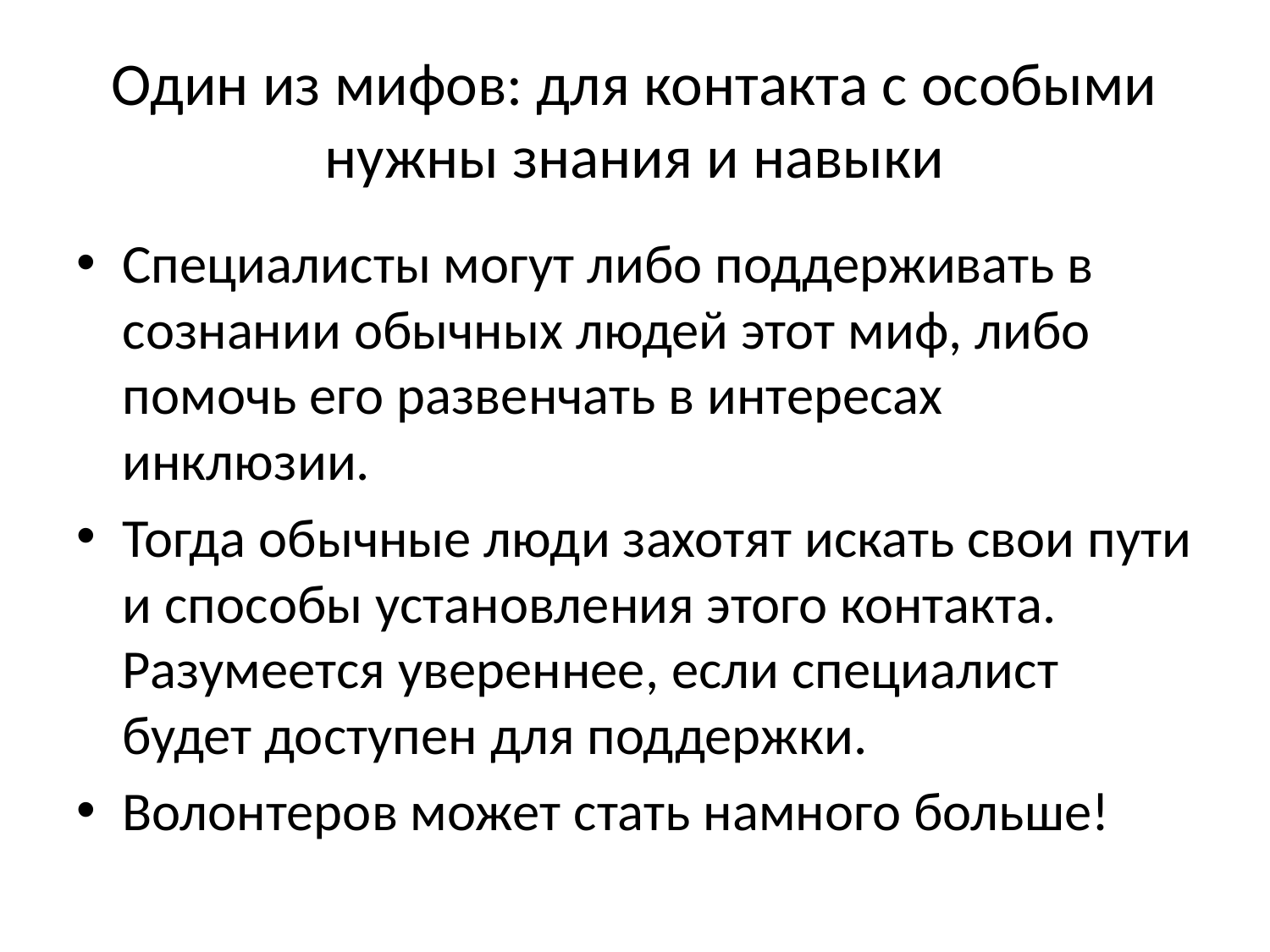

# Один из мифов: для контакта с особыми нужны знания и навыки
Специалисты могут либо поддерживать в сознании обычных людей этот миф, либо помочь его развенчать в интересах инклюзии.
Тогда обычные люди захотят искать свои пути и способы установления этого контакта. Разумеется увереннее, если специалист будет доступен для поддержки.
Волонтеров может стать намного больше!